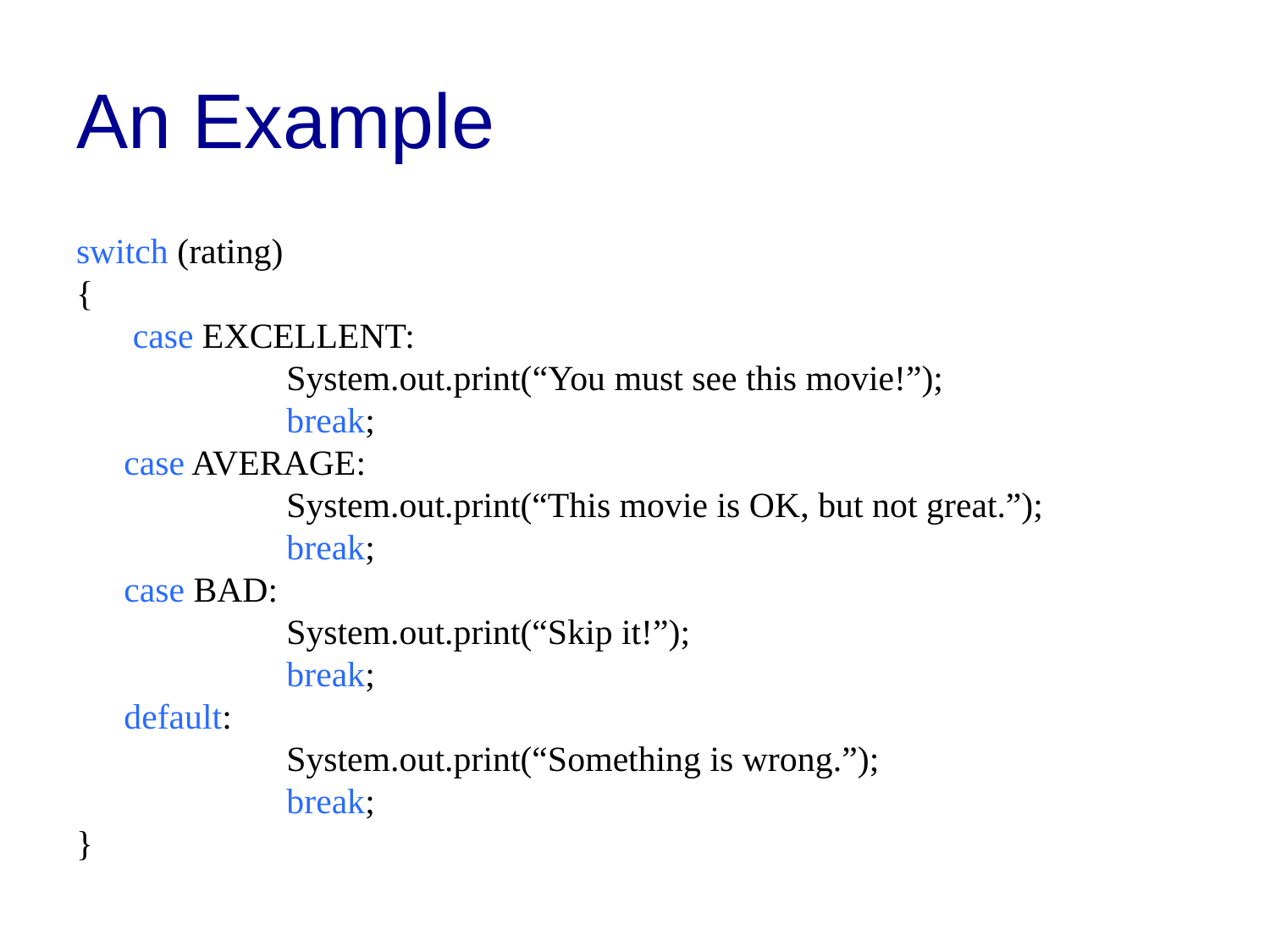

# An Example
switch (rating)
{
	 case EXCELLENT:
		    System.out.print(“You must see this movie!”);
		    break;
	case AVERAGE:
		    System.out.print(“This movie is OK, but not great.”);
		    break;
	case BAD:
		    System.out.print(“Skip it!”);
		    break;
	default:
		    System.out.print(“Something is wrong.”);
		    break;
}